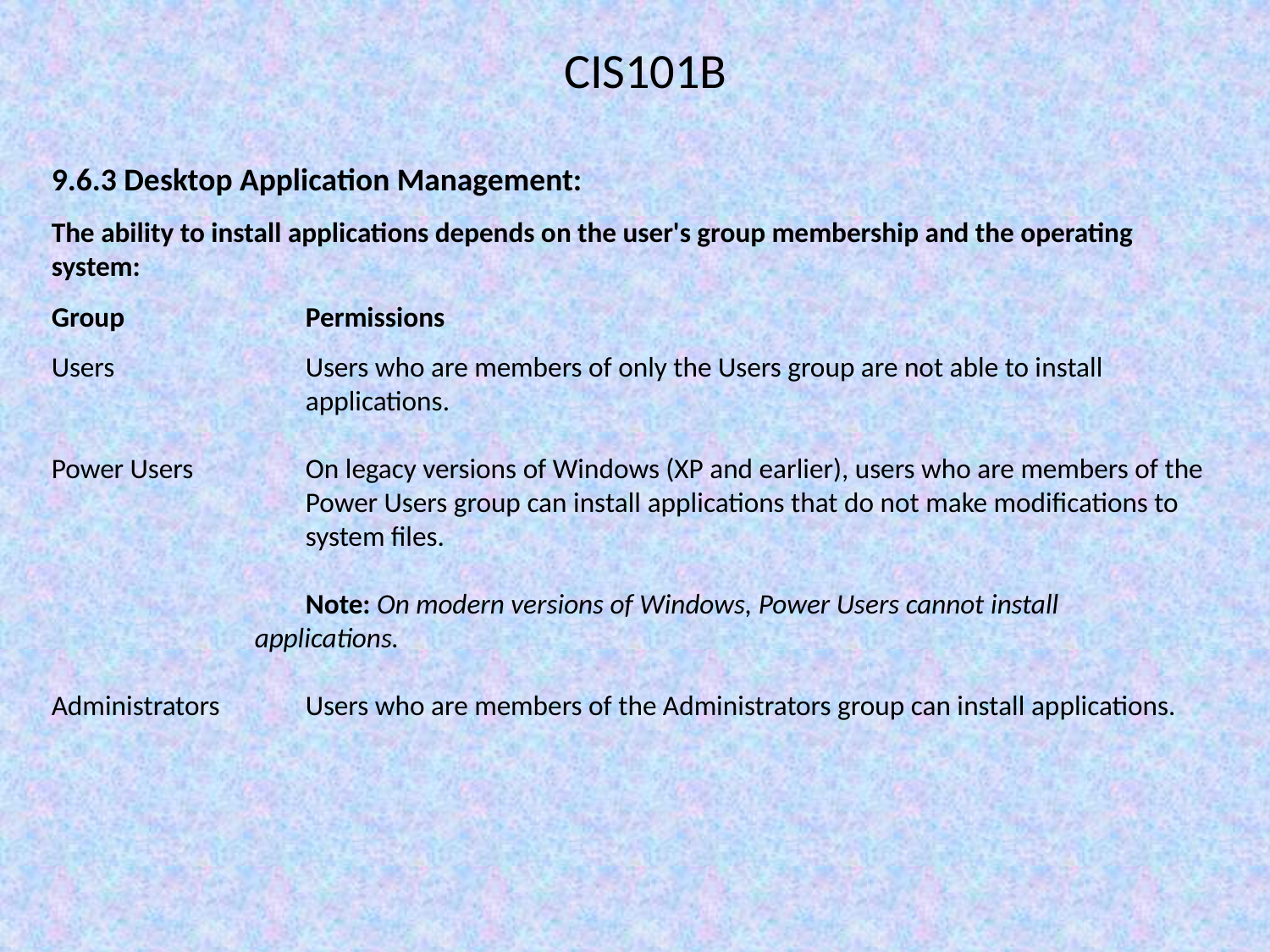

CIS101B
9.6.3 Desktop Application Management:

The ability to install applications depends on the user's group membership and the operating system:

Group		Permissions

Users		Users who are members of only the Users group are not able to install 			applications.

Power Users	On legacy versions of Windows (XP and earlier), users who are members of the 		Power Users group can install applications that do not make modifications to 			system files.
		Note: On modern versions of Windows, Power Users cannot install 			            applications.

Administrators	Users who are members of the Administrators group can install applications.